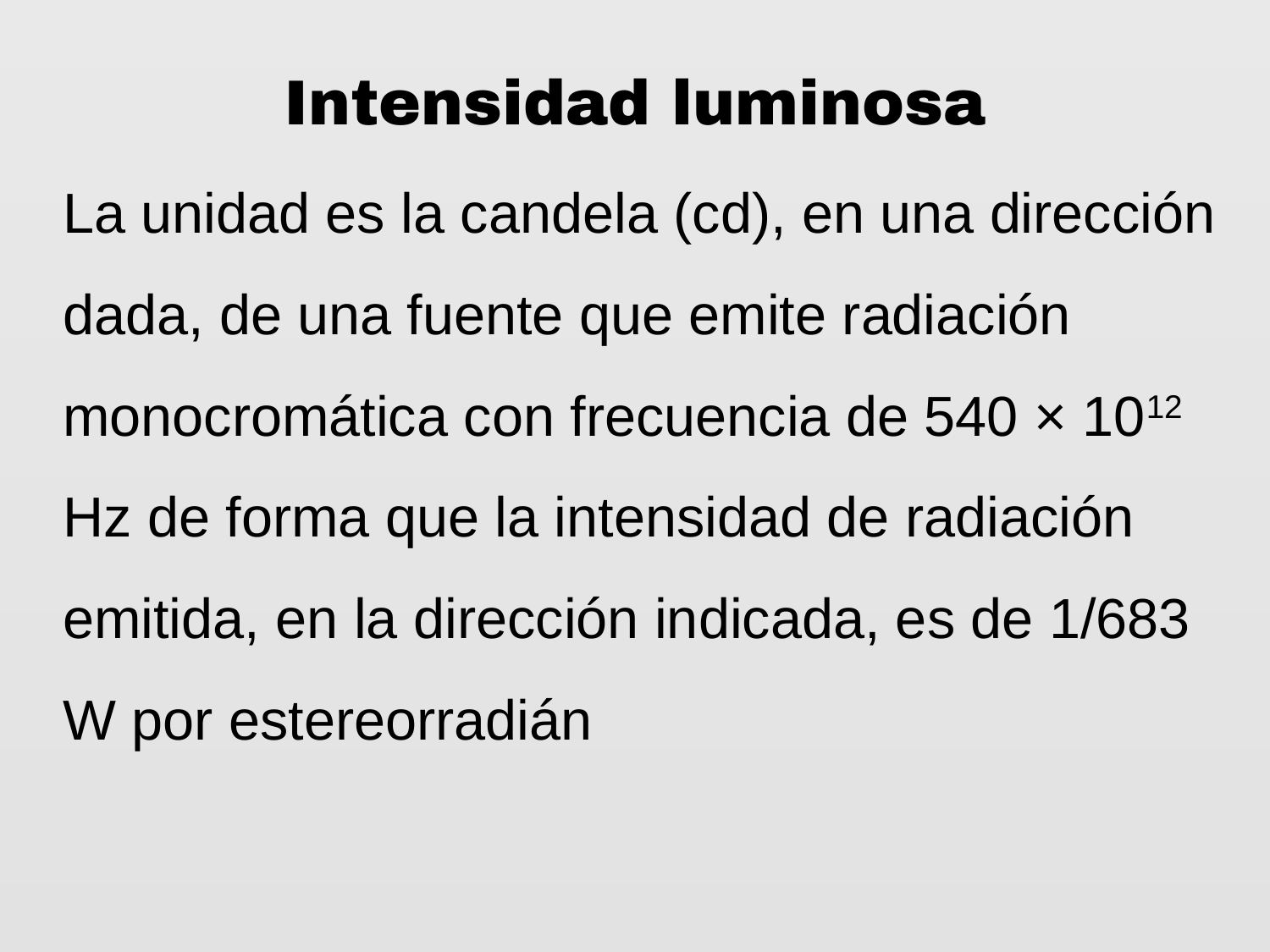

# Intensidad luminosa
La unidad es la candela (cd), en una dirección dada, de una fuente que emite radiación monocromática con frecuencia de 540 × 1012 Hz de forma que la intensidad de radiación emitida, en la dirección indicada, es de 1/683 W por estereorradián